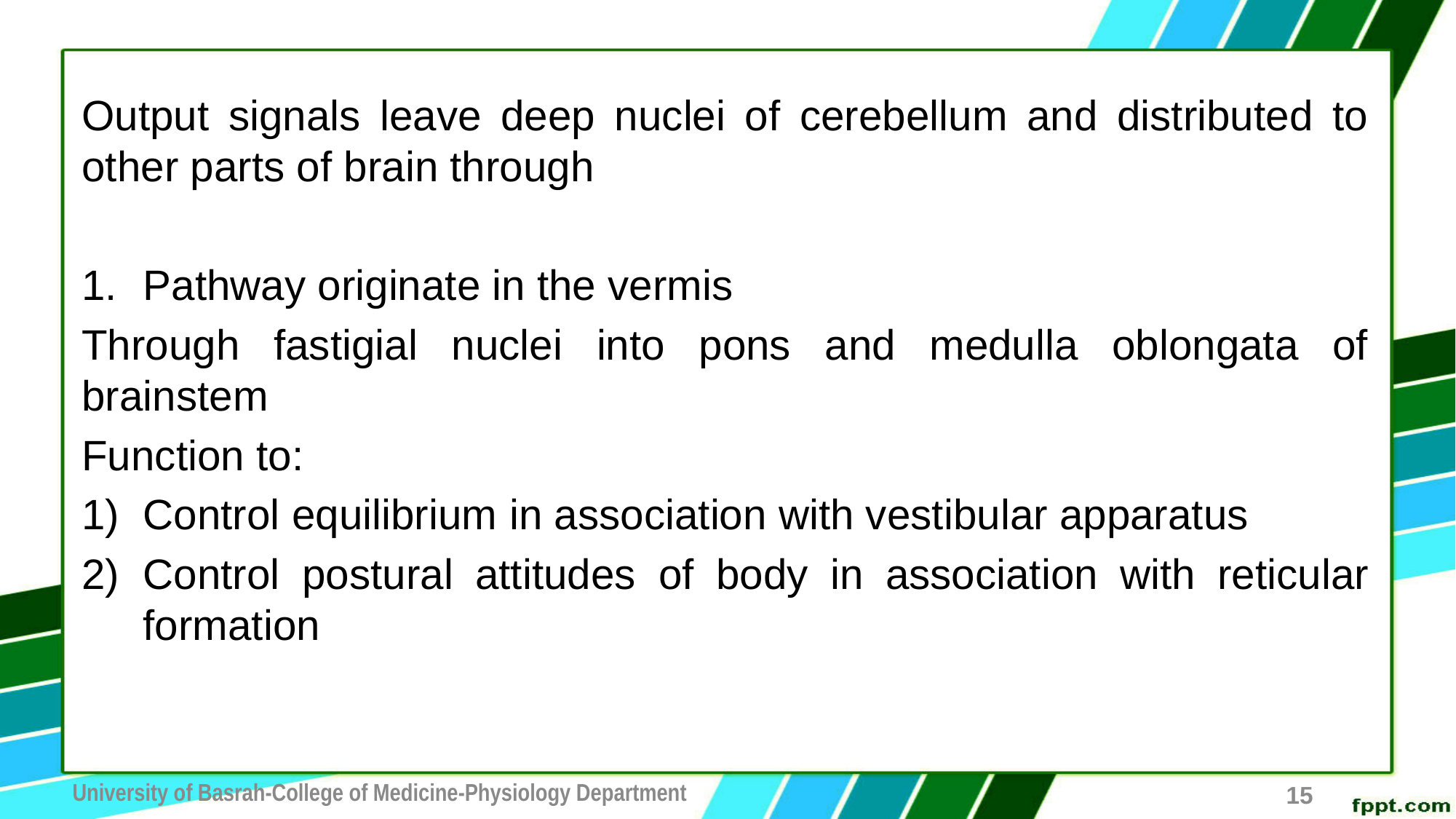

Output signals leave deep nuclei of cerebellum and distributed to other parts of brain through

Pathway originate in the vermis
Through fastigial nuclei into pons and medulla oblongata of brainstem
Function to:
Control equilibrium in association with vestibular apparatus
Control postural attitudes of body in association with reticular formation

University of Basrah-College of Medicine-Physiology Department
15